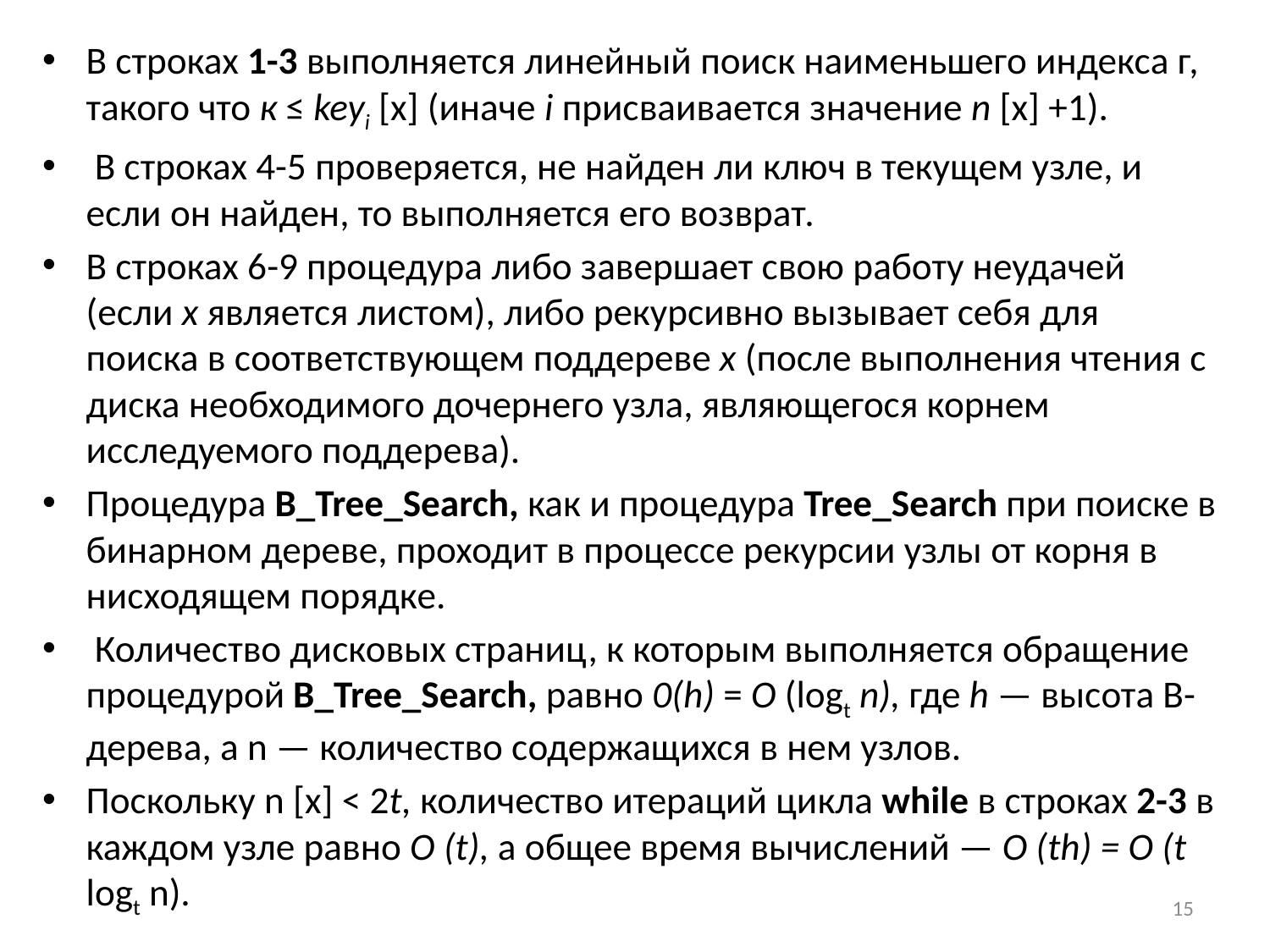

В строках 1-3 выполняется линейный поиск наименьшего индекса г, такого что к ≤ keyi [x] (иначе i присваивается значение n [х] +1).
 В строках 4-5 проверяется, не найден ли ключ в текущем узле, и если он найден, то выполняется его возврат.
В строках 6-9 процедура либо завершает свою работу неудачей (если х является листом), либо рекурсивно вызывает себя для поиска в соответствующем поддереве х (после выполнения чтения с диска необходимого дочернего узла, являющегося корнем исследуемого поддерева).
Процедура B_Tree_Search, как и процедура Tree_Search при поиске в бинарном дереве, проходит в процессе рекурсии узлы от корня в нисходящем порядке.
 Количество дисковых страниц, к которым выполняется обращение процедурой B_Tree_Search, равно 0(h) = О (logt n), где h — высота В-дерева, а n — количество содержащихся в нем узлов.
Поскольку n [x] < 2t, количество итераций цикла while в строках 2-3 в каждом узле равно О (t), а общее время вычислений — О (th) = О (t logt n).

15